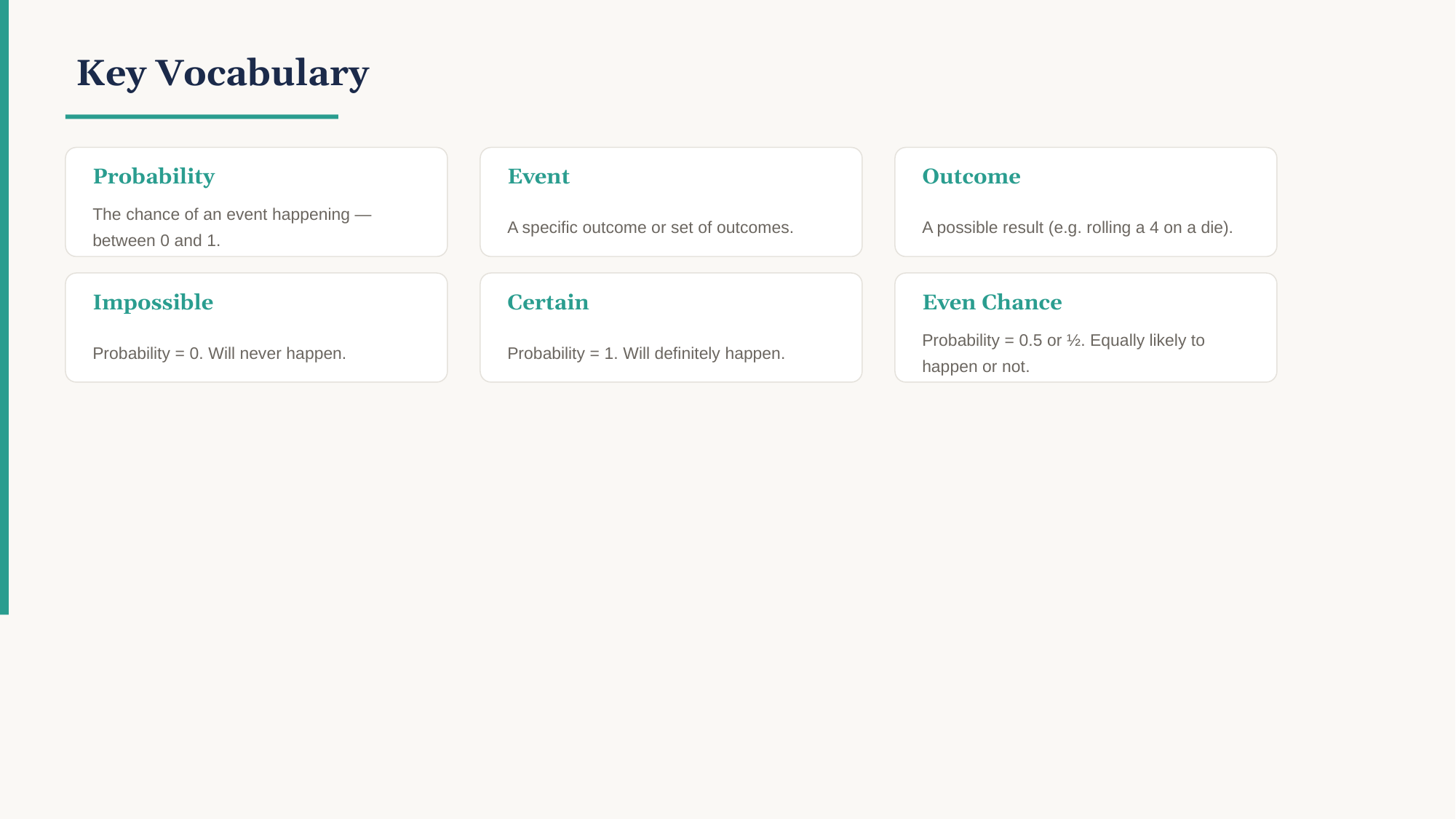

Key Vocabulary

Probability
Event
Outcome
The chance of an event happening — between 0 and 1.
A specific outcome or set of outcomes.
A possible result (e.g. rolling a 4 on a die).

Impossible
Certain
Even Chance
Probability = 0. Will never happen.
Probability = 1. Will definitely happen.
Probability = 0.5 or ½. Equally likely to happen or not.